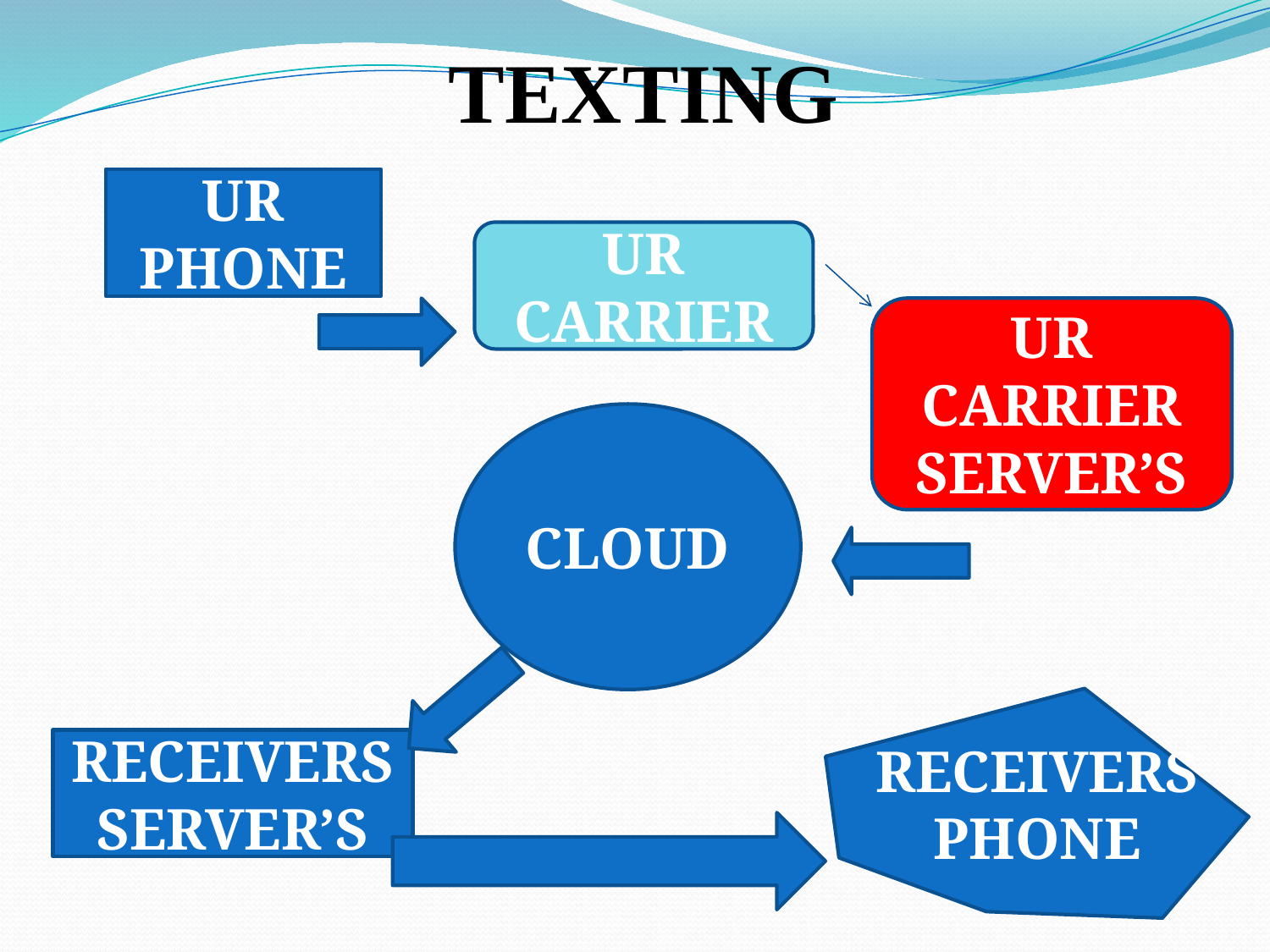

TEXTING
UR PHONE
UR CARRIER

UR CARRIER SERVER’S
CLOUD

RECEIVERS PHONE
RECEIVERS SERVER’S